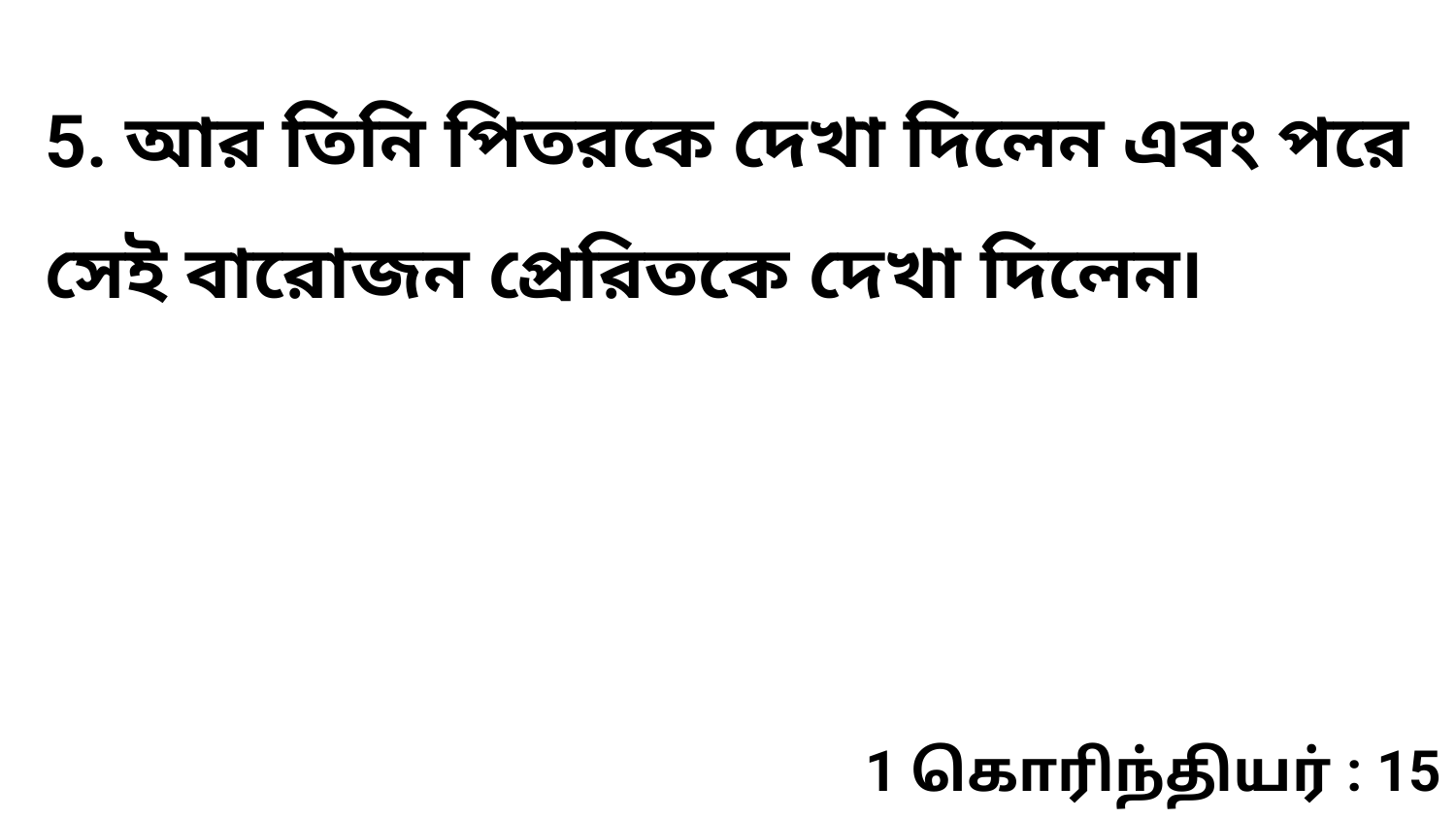

5. আর তিনি পিতরকে দেখা দিলেন এবং পরে সেই বারোজন প্রেরিতকে দেখা দিলেন৷
1 கொரிந்தியர் : 15